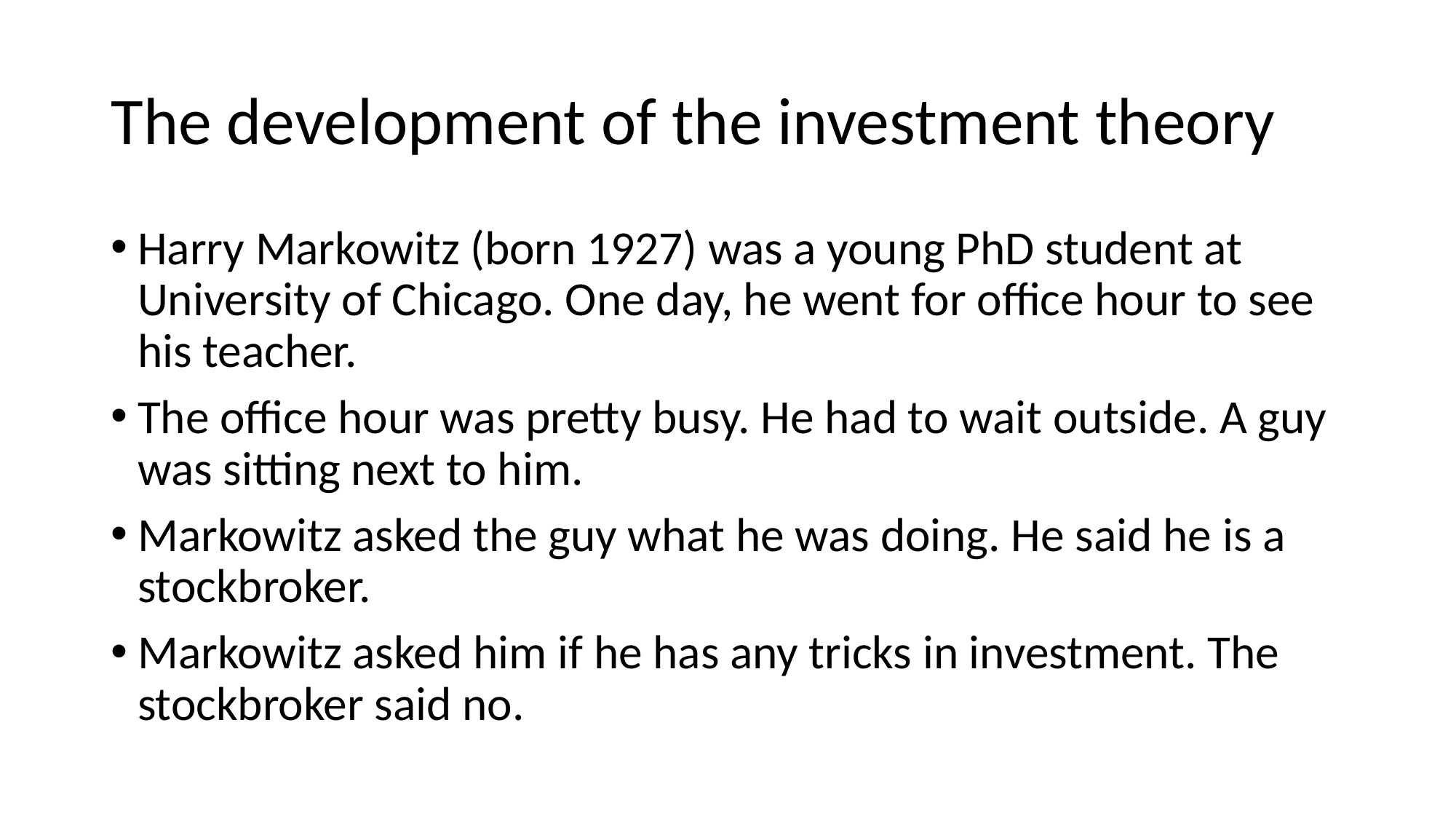

# The development of the investment theory
Harry Markowitz (born 1927) was a young PhD student at University of Chicago. One day, he went for office hour to see his teacher.
The office hour was pretty busy. He had to wait outside. A guy was sitting next to him.
Markowitz asked the guy what he was doing. He said he is a stockbroker.
Markowitz asked him if he has any tricks in investment. The stockbroker said no.